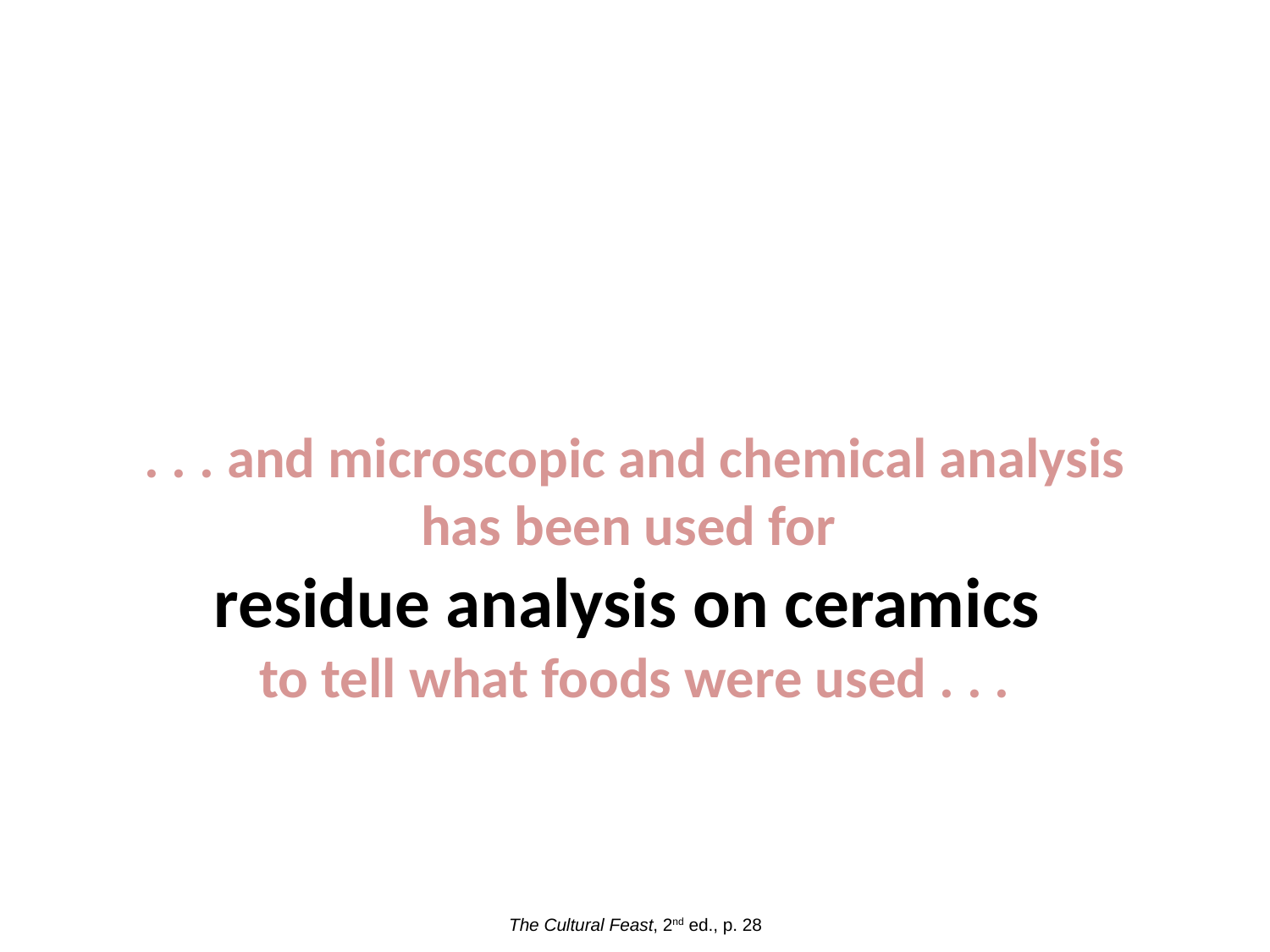

. . . and microscopic and chemical analysis has been used for
residue analysis on ceramics
to tell what foods were used . . .
The Cultural Feast, 2nd ed., p. 28